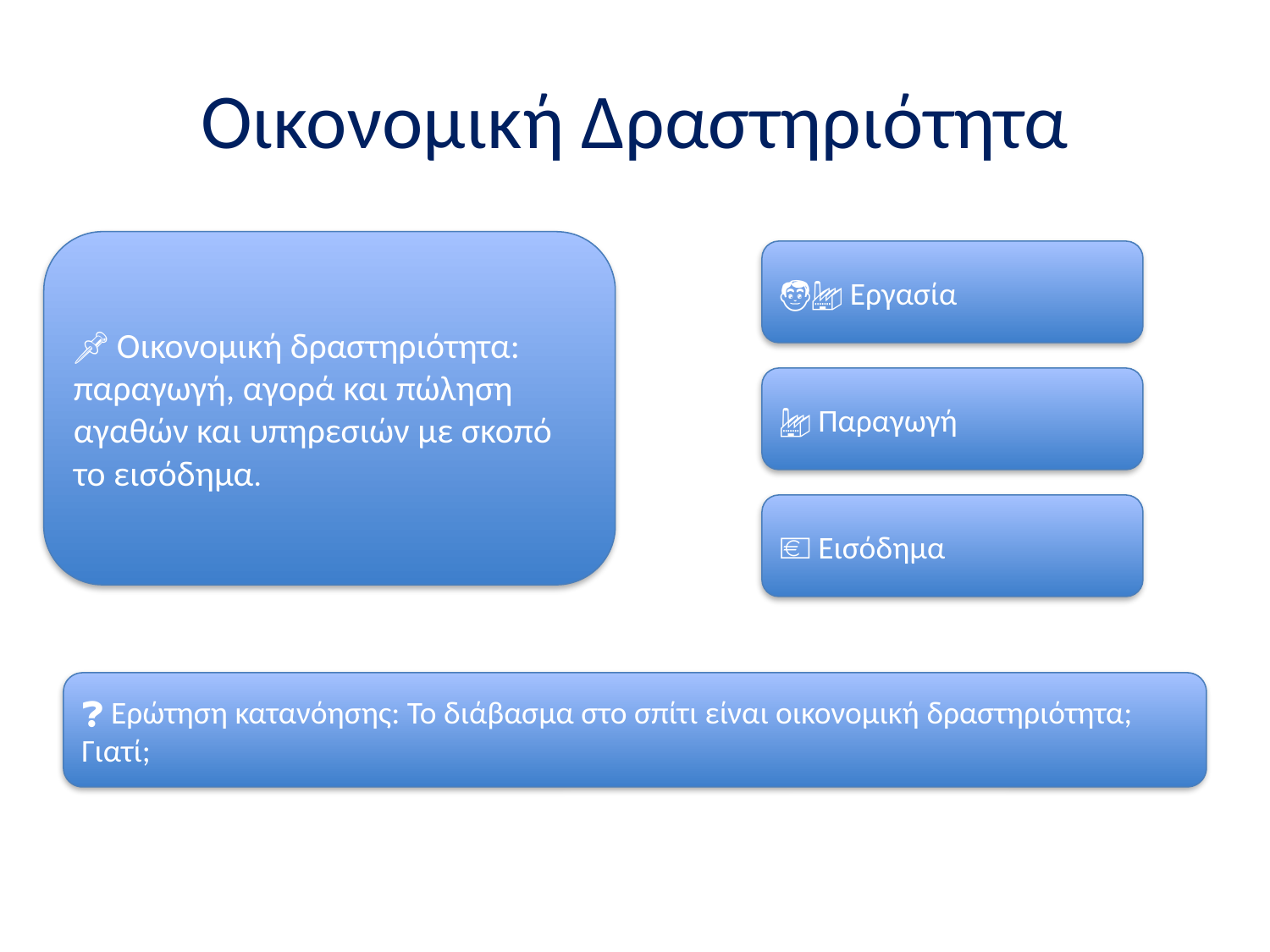

# Οικονομική Δραστηριότητα
📌 Οικονομική δραστηριότητα: παραγωγή, αγορά και πώληση αγαθών και υπηρεσιών με σκοπό το εισόδημα.
👨‍🏭 Εργασία
🏭 Παραγωγή
💶 Εισόδημα
❓ Ερώτηση κατανόησης: Το διάβασμα στο σπίτι είναι οικονομική δραστηριότητα; Γιατί;